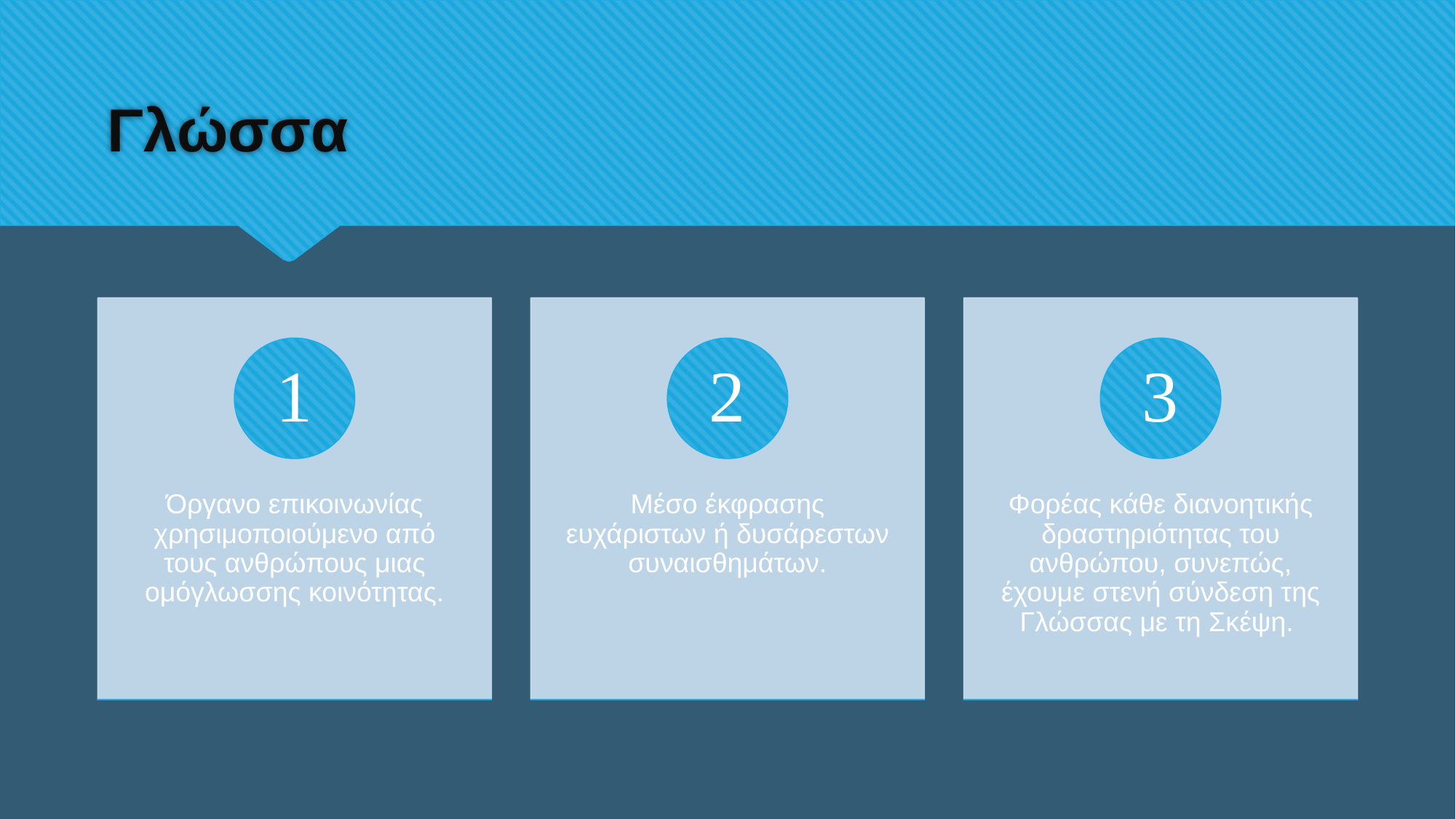

# Γλώσσα
Όργανο επικοινωνίας χρησιμοποιούμενο από τους ανθρώπους μιας ομόγλωσσης κοινότητας.
1
Μέσο έκφρασης ευχάριστων ή δυσάρεστων συναισθημάτων.
2
Φορέας κάθε διανοητικής δραστηριότητας του ανθρώπου, συνεπώς, έχουμε στενή σύνδεση της Γλώσσας με τη Σκέψη.
3